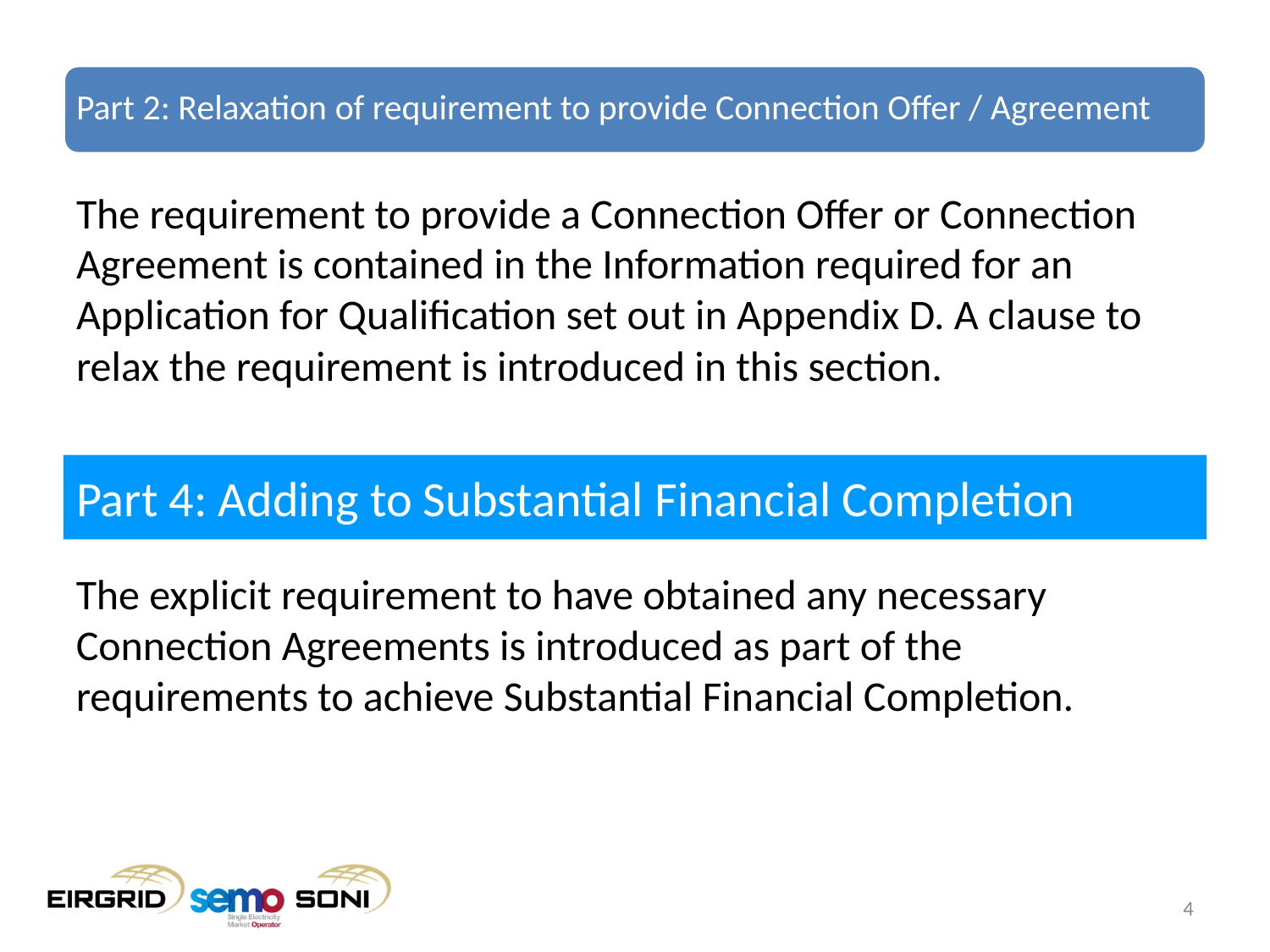

# Part 2: Relaxation of requirement to provide Connection Offer / Agreement
The requirement to provide a Connection Offer or Connection Agreement is contained in the Information required for an Application for Qualification set out in Appendix D. A clause to relax the requirement is introduced in this section.

Part 4: Adding to Substantial Financial Completion
The explicit requirement to have obtained any necessary Connection Agreements is introduced as part of the requirements to achieve Substantial Financial Completion.
4